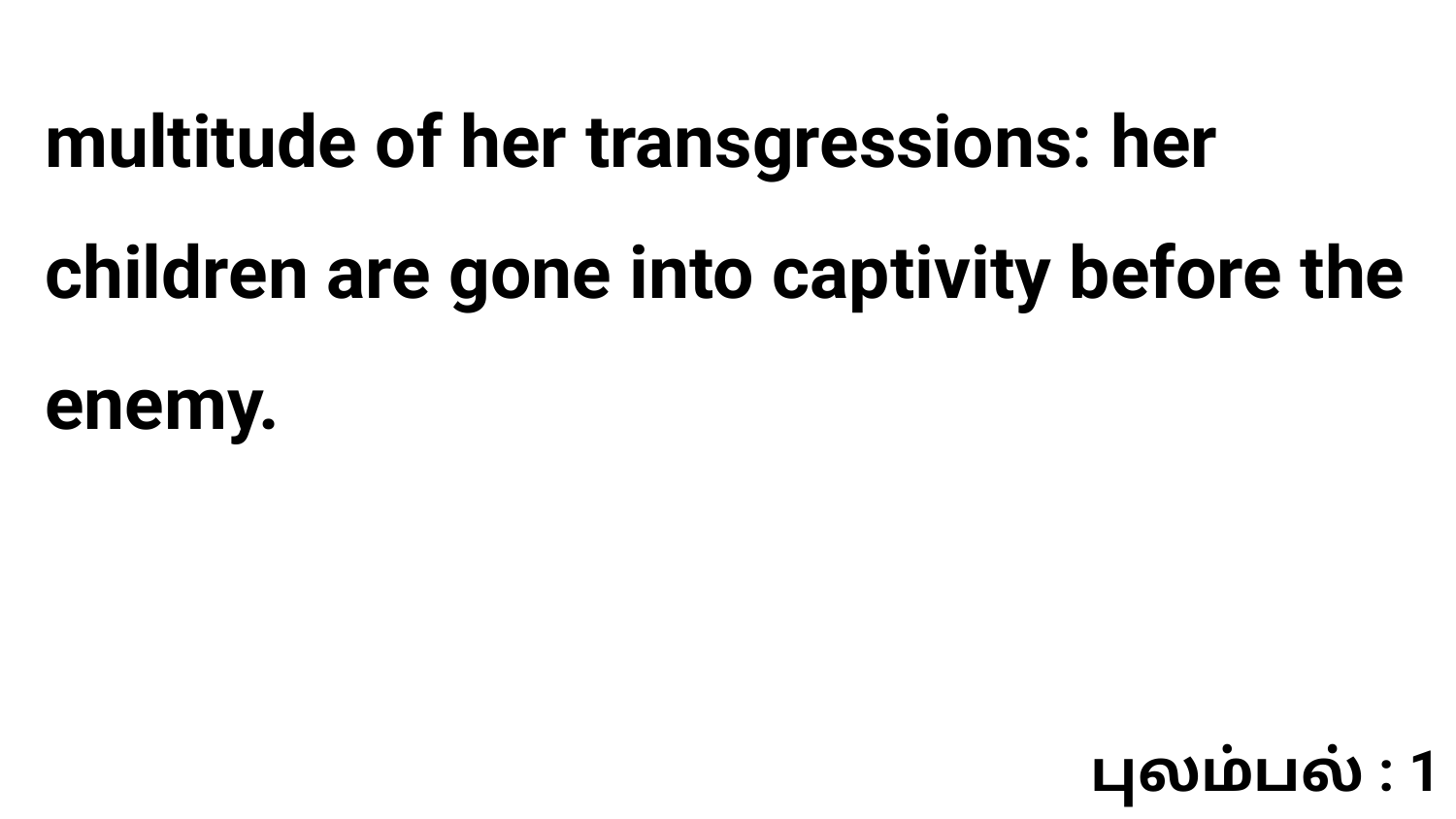

multitude of her transgressions: her children are gone into captivity before the enemy.
புலம்பல் : 1